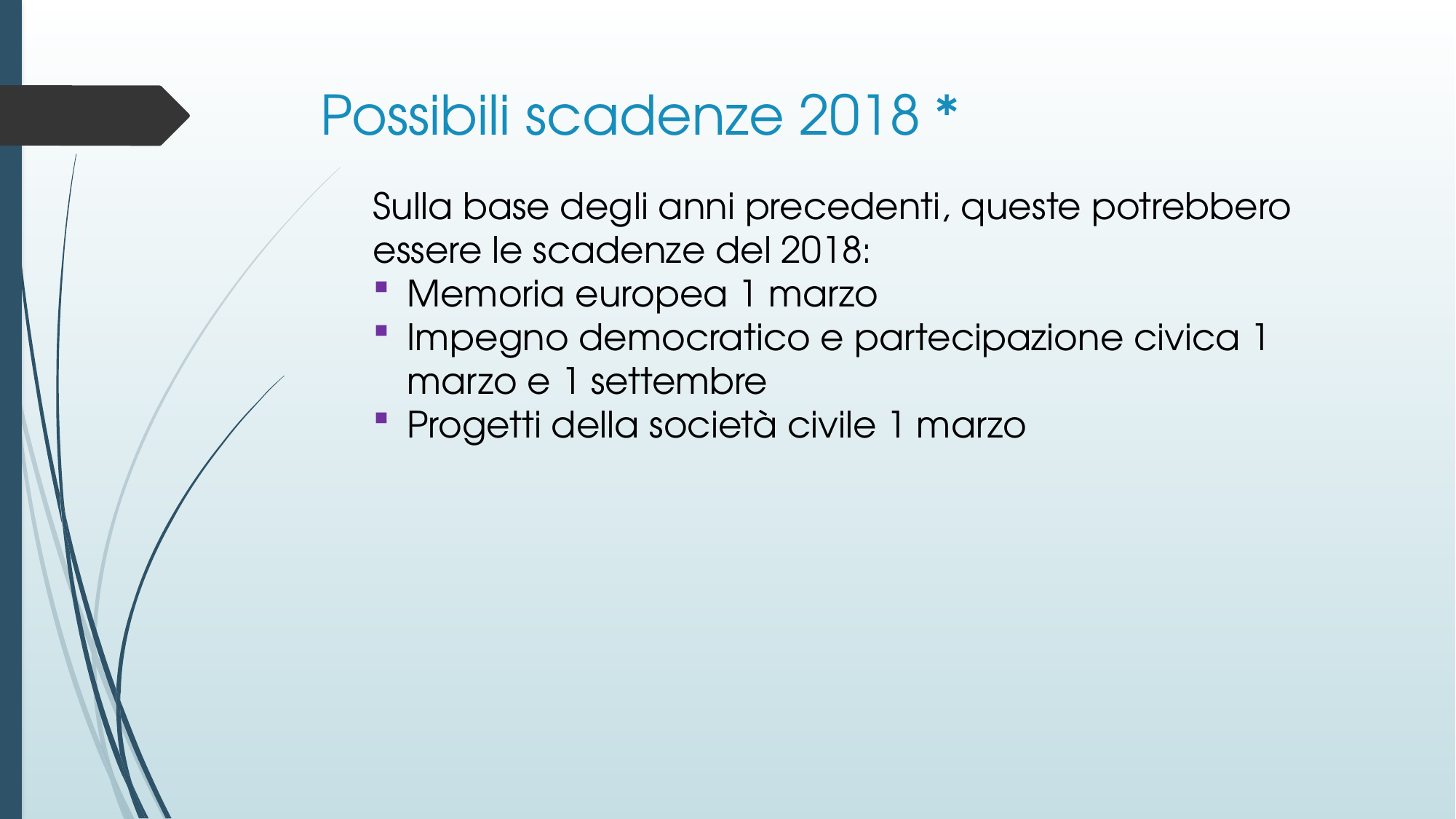

# Possibili scadenze 2018 *
Sulla base degli anni precedenti, queste potrebbero essere le scadenze del 2018:
Memoria europea 1 marzo
Impegno democratico e partecipazione civica 1 marzo e 1 settembre
Progetti della società civile 1 marzo